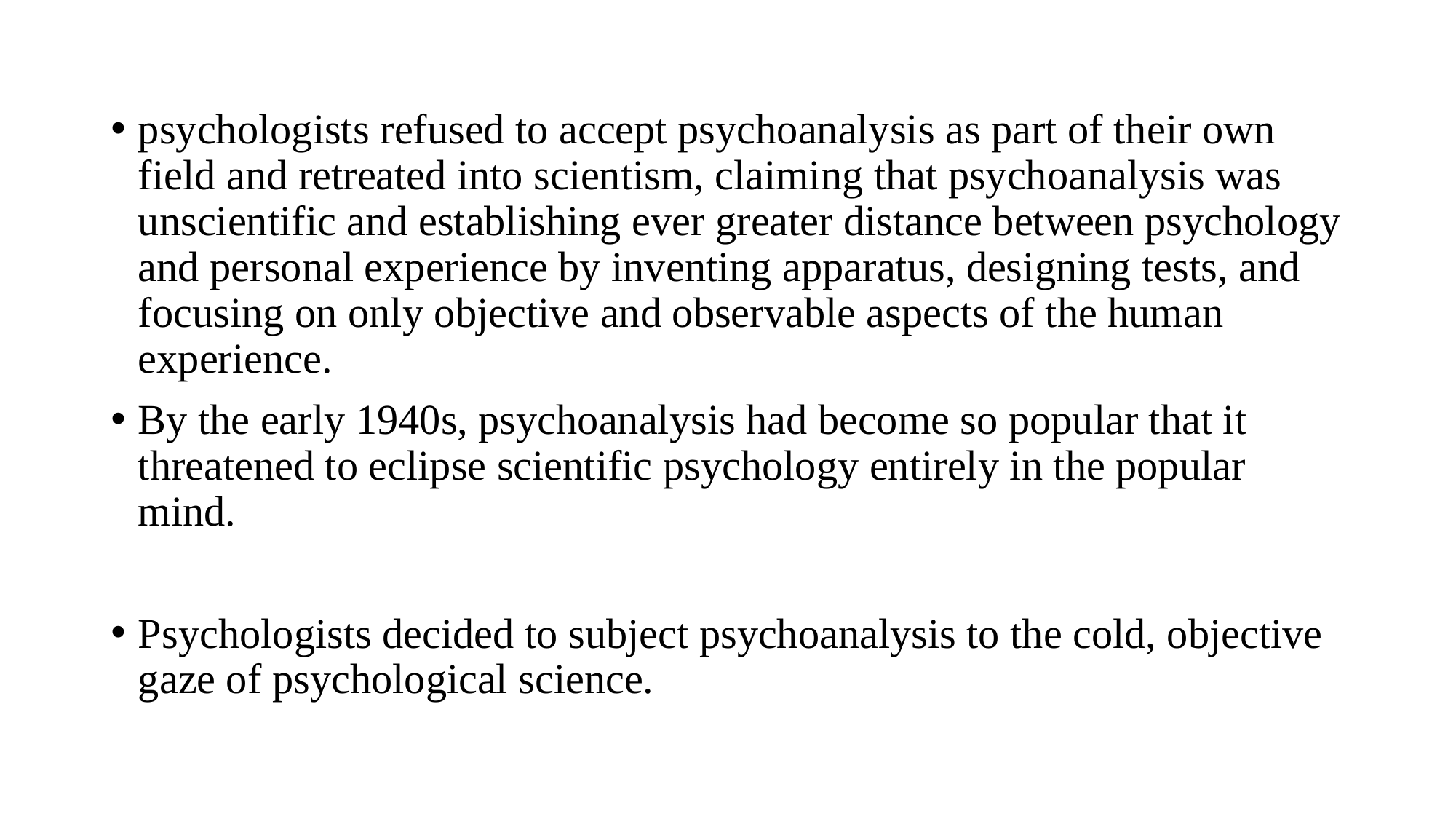

psychologists refused to accept psychoanalysis as part of their own field and retreated into scientism, claiming that psychoanalysis was unscientific and establishing ever greater distance between psychology and personal experience by inventing apparatus, designing tests, and focusing on only objective and observable aspects of the human experience.
By the early 1940s, psychoanalysis had become so popular that it threatened to eclipse scientific psychology entirely in the popular mind.

Psychologists decided to subject psychoanalysis to the cold, objective gaze of psychological science.